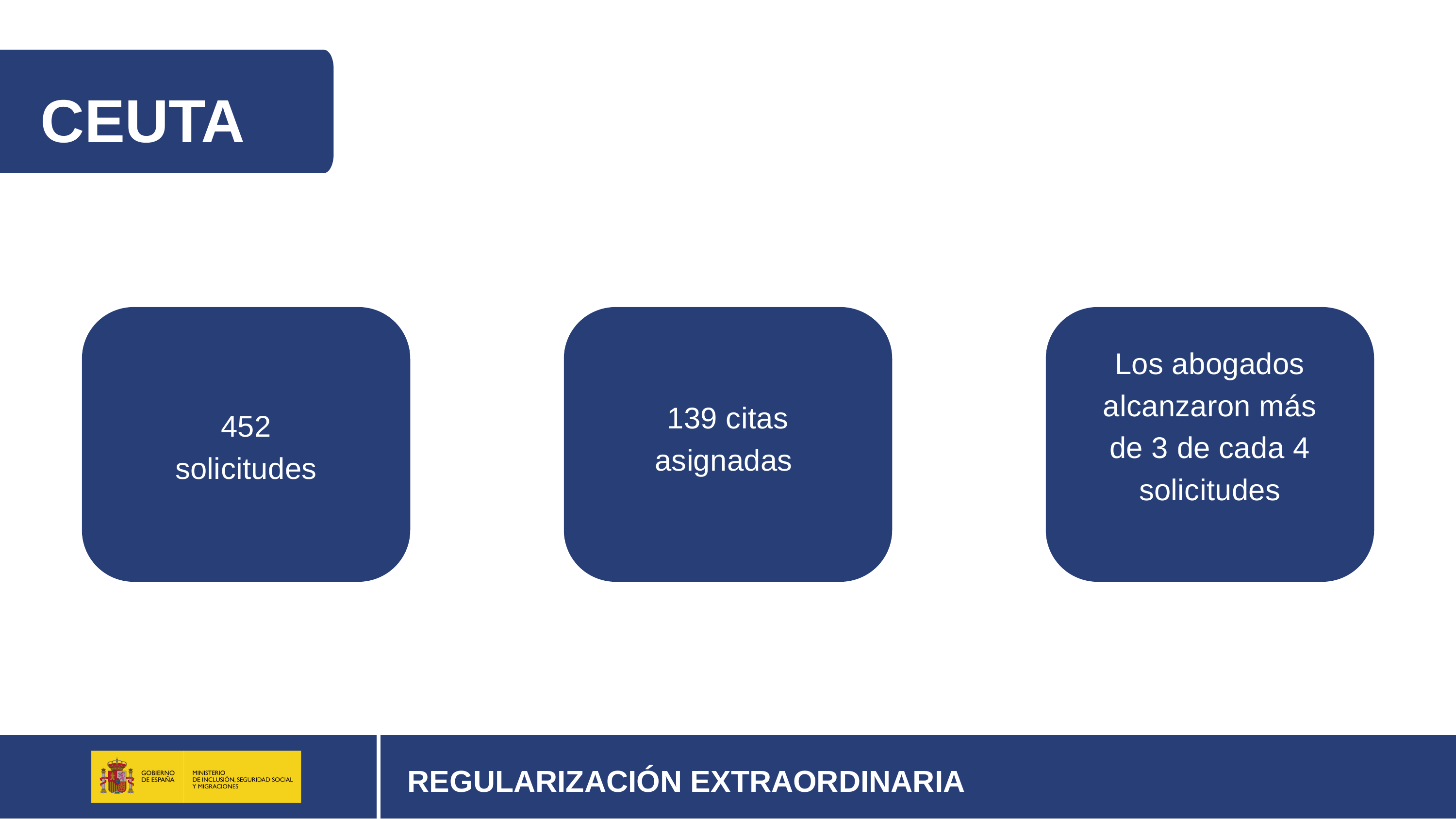

CEUTA

Los abogados alcanzaron más de 3 de cada 4 solicitudes
139 citas asignadas
452 solicitudes

REGULARIZACIÓN EXTRAORDINARIA